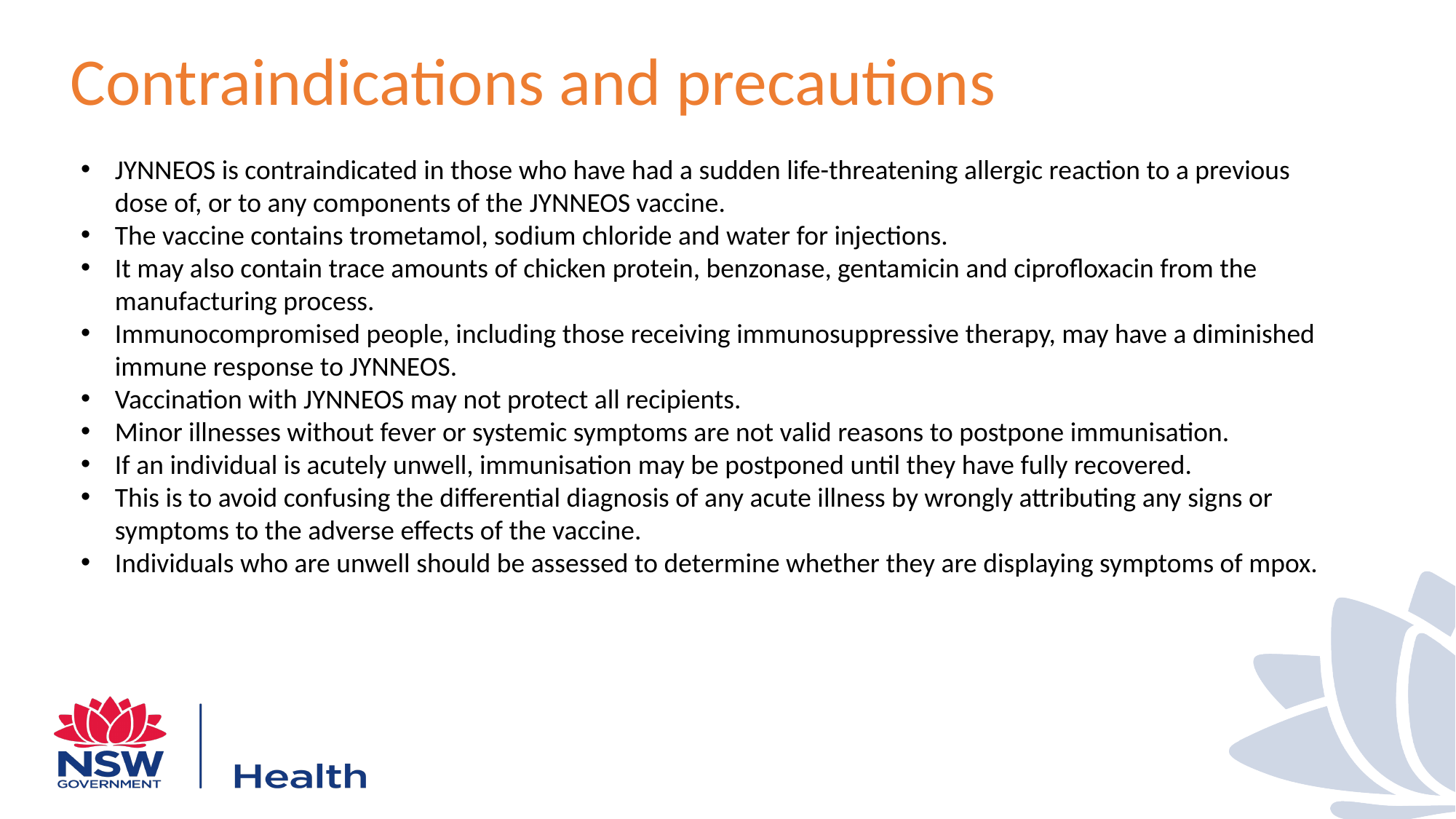

# Contraindications and precautions

JYNNEOS is contraindicated in those who have had a sudden life-threatening allergic reaction to a previous dose of, or to any components of the JYNNEOS vaccine.
The vaccine contains trometamol, sodium chloride and water for injections.
It may also contain trace amounts of chicken protein, benzonase, gentamicin and ciprofloxacin from the manufacturing process.
Immunocompromised people, including those receiving immunosuppressive therapy, may have a diminished immune response to JYNNEOS.
Vaccination with JYNNEOS may not protect all recipients.
Minor illnesses without fever or systemic symptoms are not valid reasons to postpone immunisation.
If an individual is acutely unwell, immunisation may be postponed until they have fully recovered.
This is to avoid confusing the differential diagnosis of any acute illness by wrongly attributing any signs or symptoms to the adverse effects of the vaccine.
Individuals who are unwell should be assessed to determine whether they are displaying symptoms of mpox.